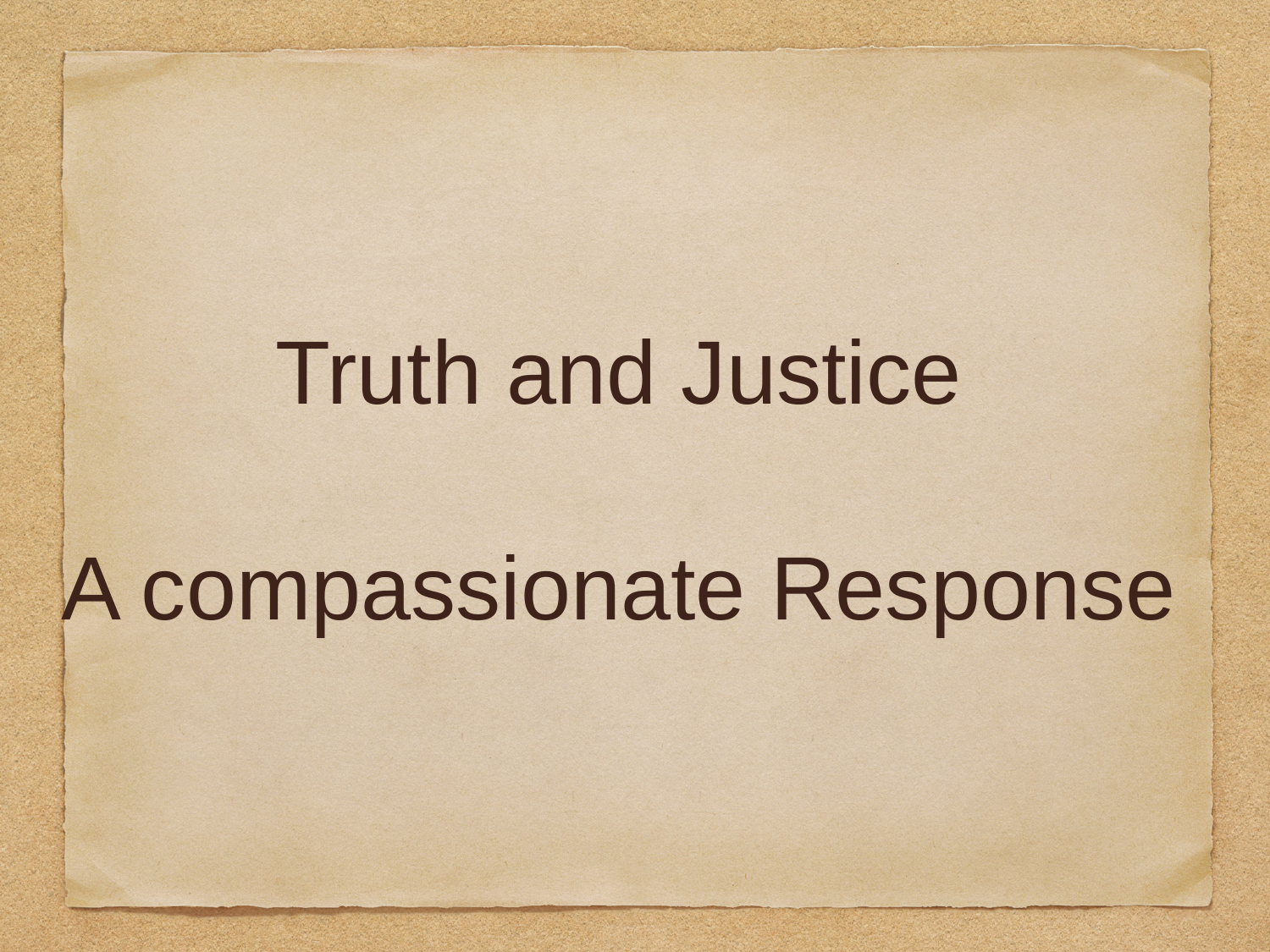

# Truth and Justice

A compassionate Response